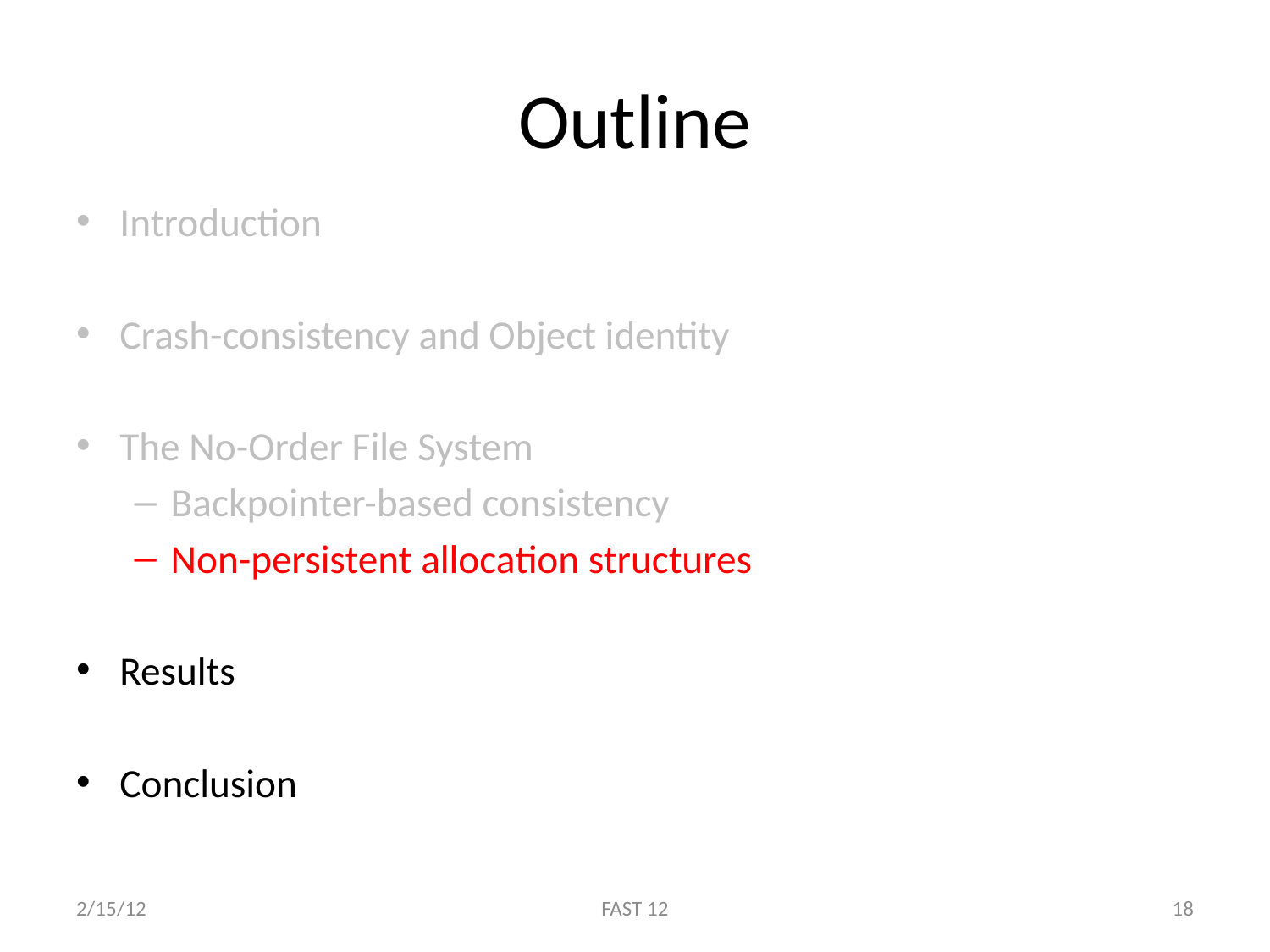

# Outline
Introduction

Crash-consistency and Object identity

The No-Order File System
Backpointer-based consistency
Non-persistent allocation structures

Results

Conclusion

2/15/12
FAST 12
18